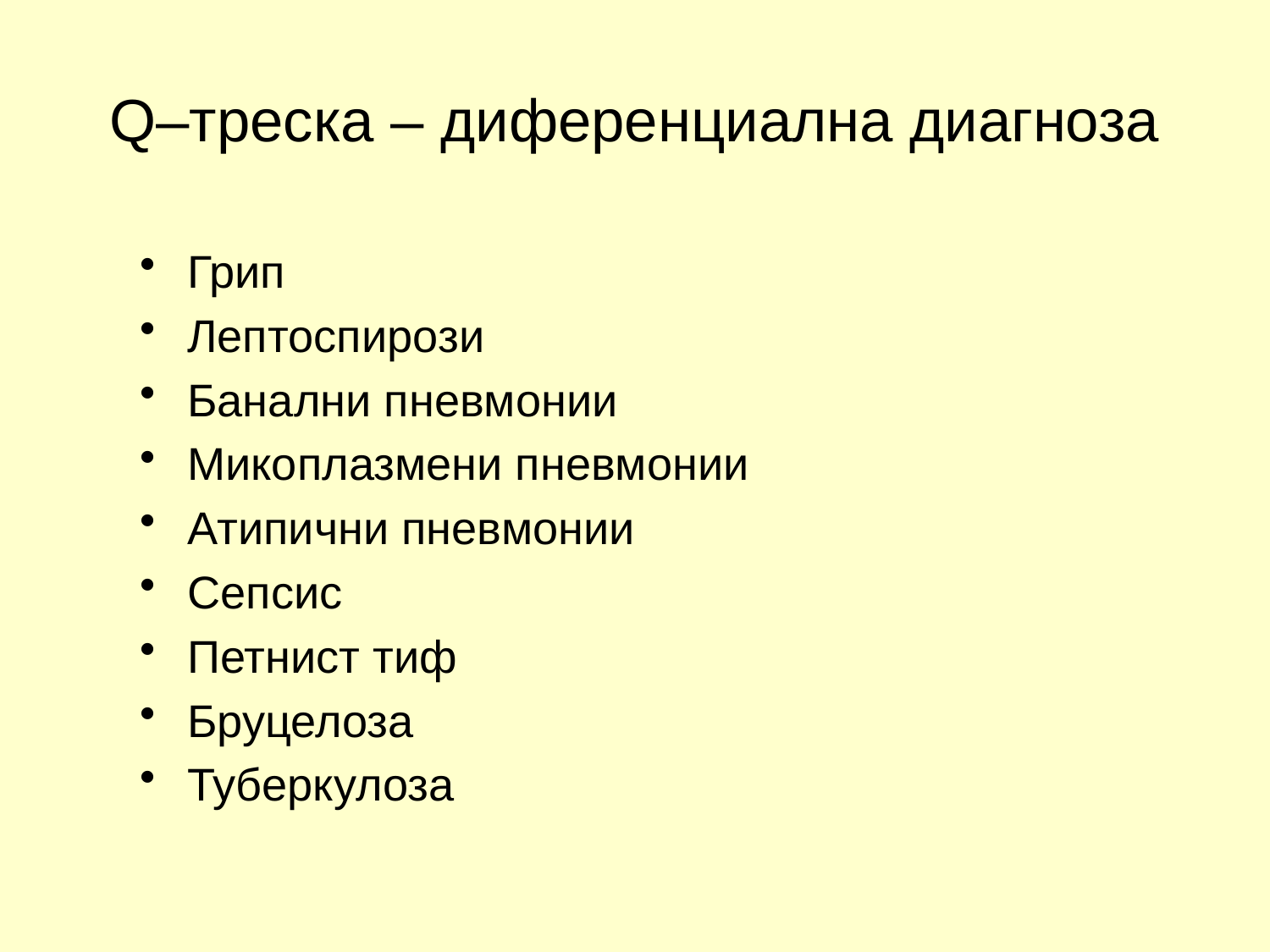

# Q–треска – диференциална диагноза
Грип
Лептоспирози
Банални пневмонии
Микоплазмени пневмонии
Атипични пневмонии
Сепсис
Петнист тиф
Бруцелоза
Туберкулоза